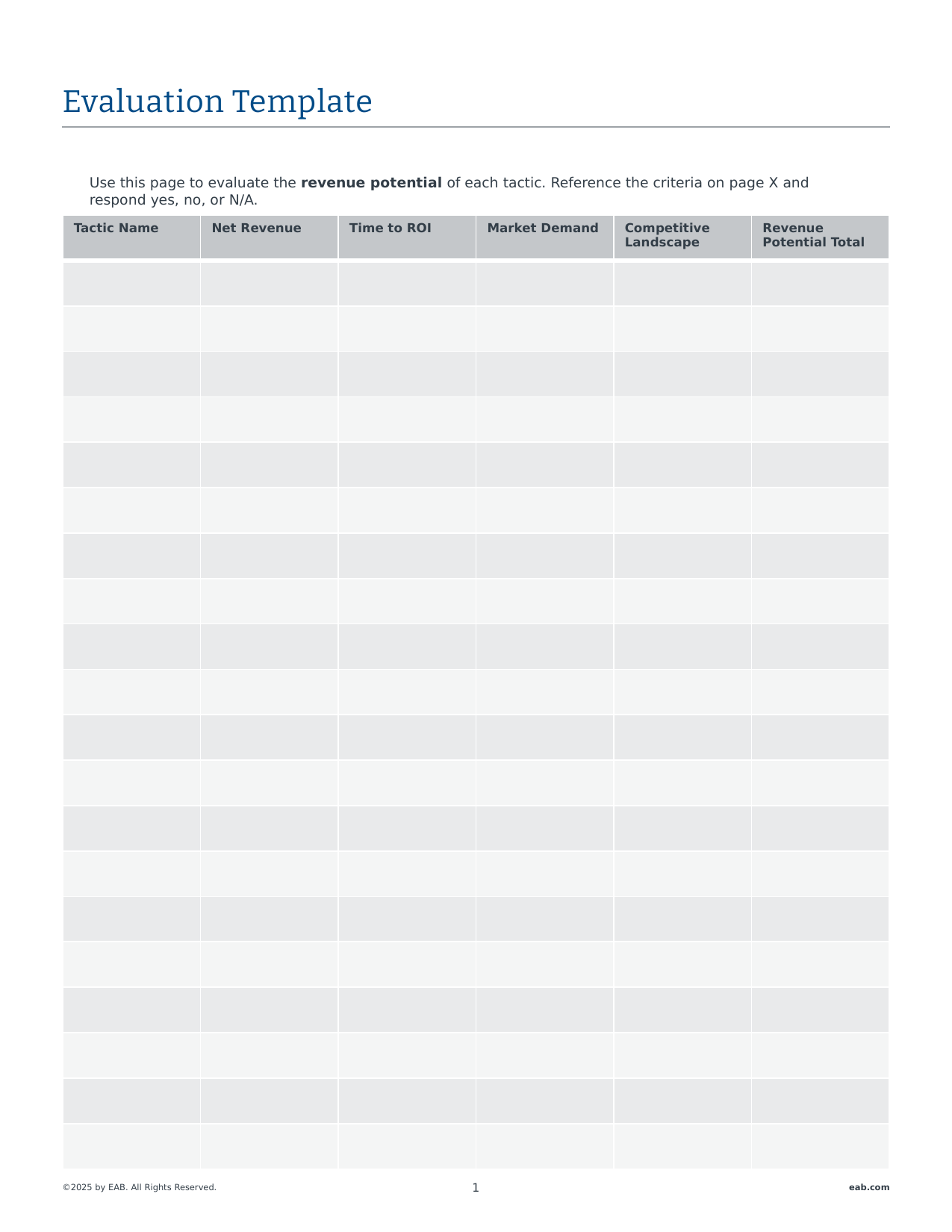

# Evaluation Template

Use this page to evaluate the revenue potential of each tactic. Reference the criteria on page X and respond yes, no, or N/A.
| Tactic Name | Net Revenue | Time to ROI | Market Demand | Competitive Landscape | Revenue Potential Total |
| --- | --- | --- | --- | --- | --- |
|  |  |  |  |  |  |
|  |  |  |  |  |  |
|  |  |  |  |  |  |
|  |  |  |  |  |  |
|  |  |  |  |  |  |
|  |  |  |  |  |  |
|  |  |  |  |  |  |
|  |  |  |  |  |  |
|  |  |  |  |  |  |
|  |  |  |  |  |  |
|  |  |  |  |  |  |
|  |  |  |  |  |  |
|  |  |  |  |  |  |
|  |  |  |  |  |  |
|  |  |  |  |  |  |
|  |  |  |  |  |  |
|  |  |  |  |  |  |
|  |  |  |  |  |  |
|  |  |  |  |  |  |
|  |  |  |  |  |  |